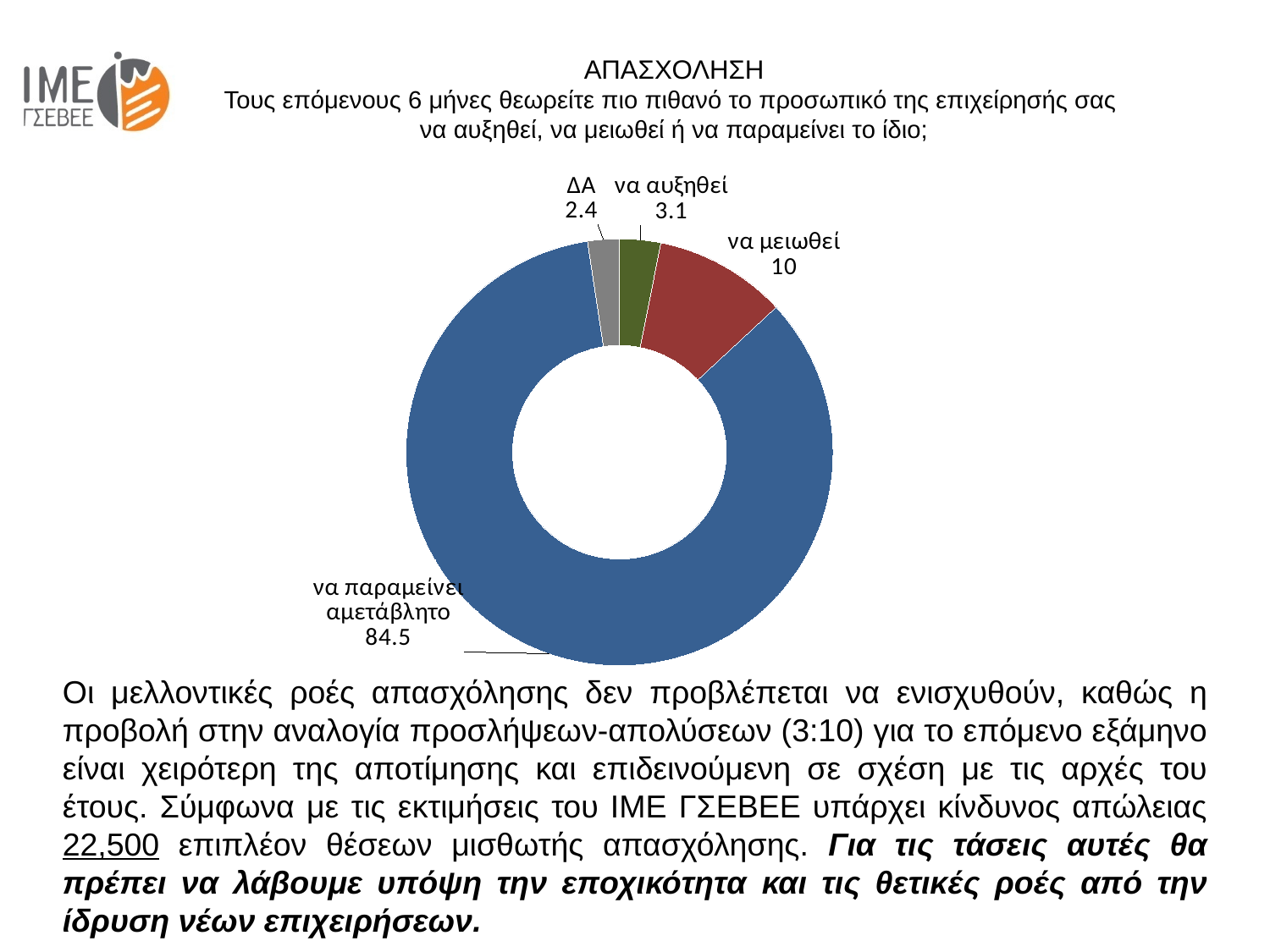

ΑΠΑΣΧΟΛΗΣΗ
Τους επόμενους 6 μήνες θεωρείτε πιο πιθανό το προσωπικό της επιχείρησής σας
να αυξηθεί, να μειωθεί ή να παραμείνει το ίδιο;

### Chart

| Category | Πωλήσεις |
|---|---|
| να αυξηθεί | 3.1 |
| να μειωθεί | 10.0 |
| να παραμείνει αμετάβλητο | 84.5 |
| ΔΑ | 2.4 |
Οι μελλοντικές ροές απασχόλησης δεν προβλέπεται να ενισχυθούν, καθώς η προβολή στην αναλογία προσλήψεων-απολύσεων (3:10) για το επόμενο εξάμηνο είναι χειρότερη της αποτίμησης και επιδεινούμενη σε σχέση με τις αρχές του έτους. Σύμφωνα με τις εκτιμήσεις του ΙΜΕ ΓΣΕΒΕΕ υπάρχει κίνδυνος απώλειας 22,500 επιπλέον θέσεων μισθωτής απασχόλησης. Για τις τάσεις αυτές θα πρέπει να λάβουμε υπόψη την εποχικότητα και τις θετικές ροές από την ίδρυση νέων επιχειρήσεων.